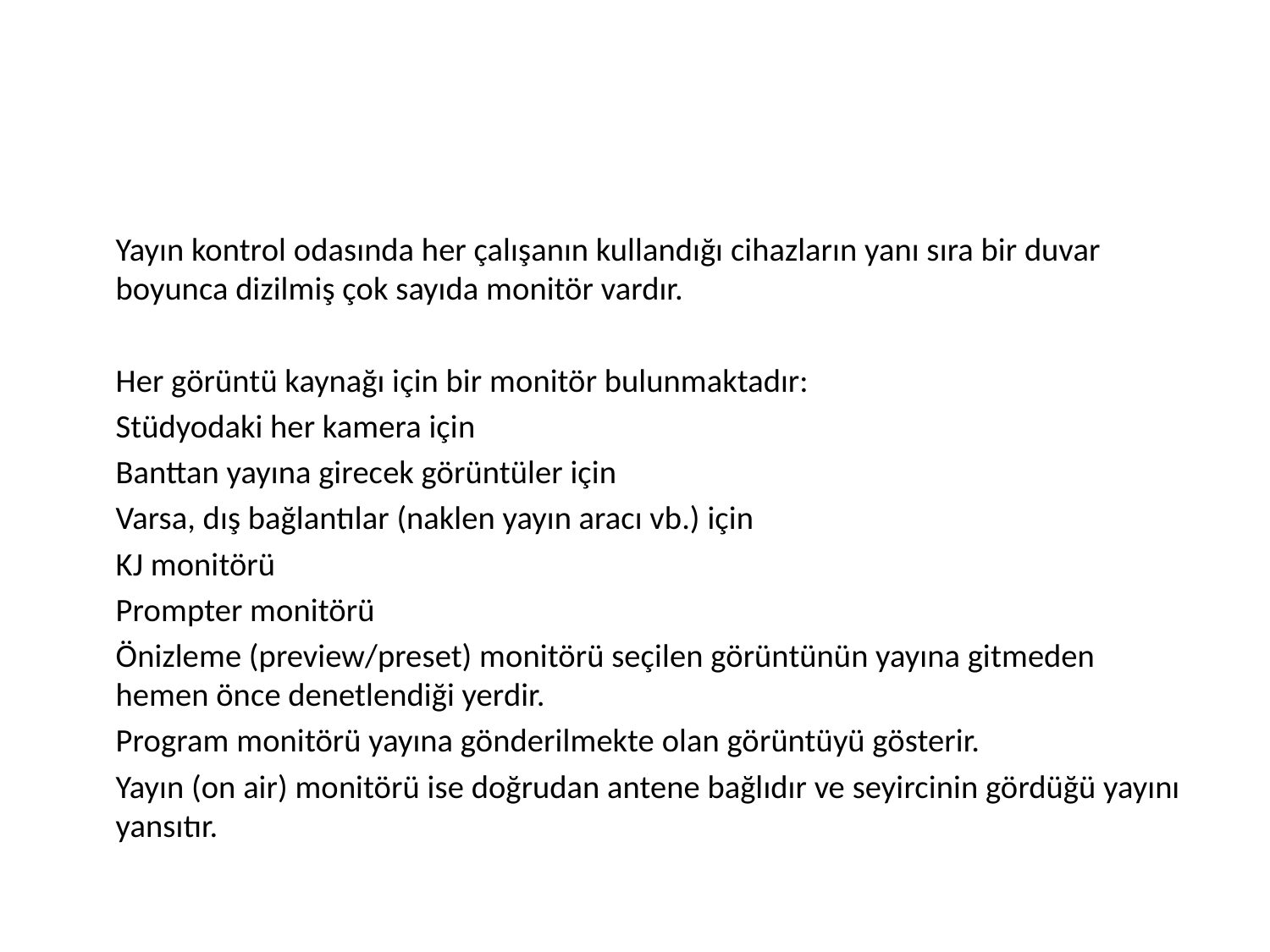

#
	Yayın kontrol odasında her çalışanın kullandığı cihazların yanı sıra bir duvar boyunca dizilmiş çok sayıda monitör vardır.

	Her görüntü kaynağı için bir monitör bulunmaktadır:
	Stüdyodaki her kamera için
	Banttan yayına girecek görüntüler için
	Varsa, dış bağlantılar (naklen yayın aracı vb.) için
	KJ monitörü
	Prompter monitörü
	Önizleme (preview/preset) monitörü seçilen görüntünün yayına gitmeden hemen önce denetlendiği yerdir.
	Program monitörü yayına gönderilmekte olan görüntüyü gösterir.
	Yayın (on air) monitörü ise doğrudan antene bağlıdır ve seyircinin gördüğü yayını yansıtır.